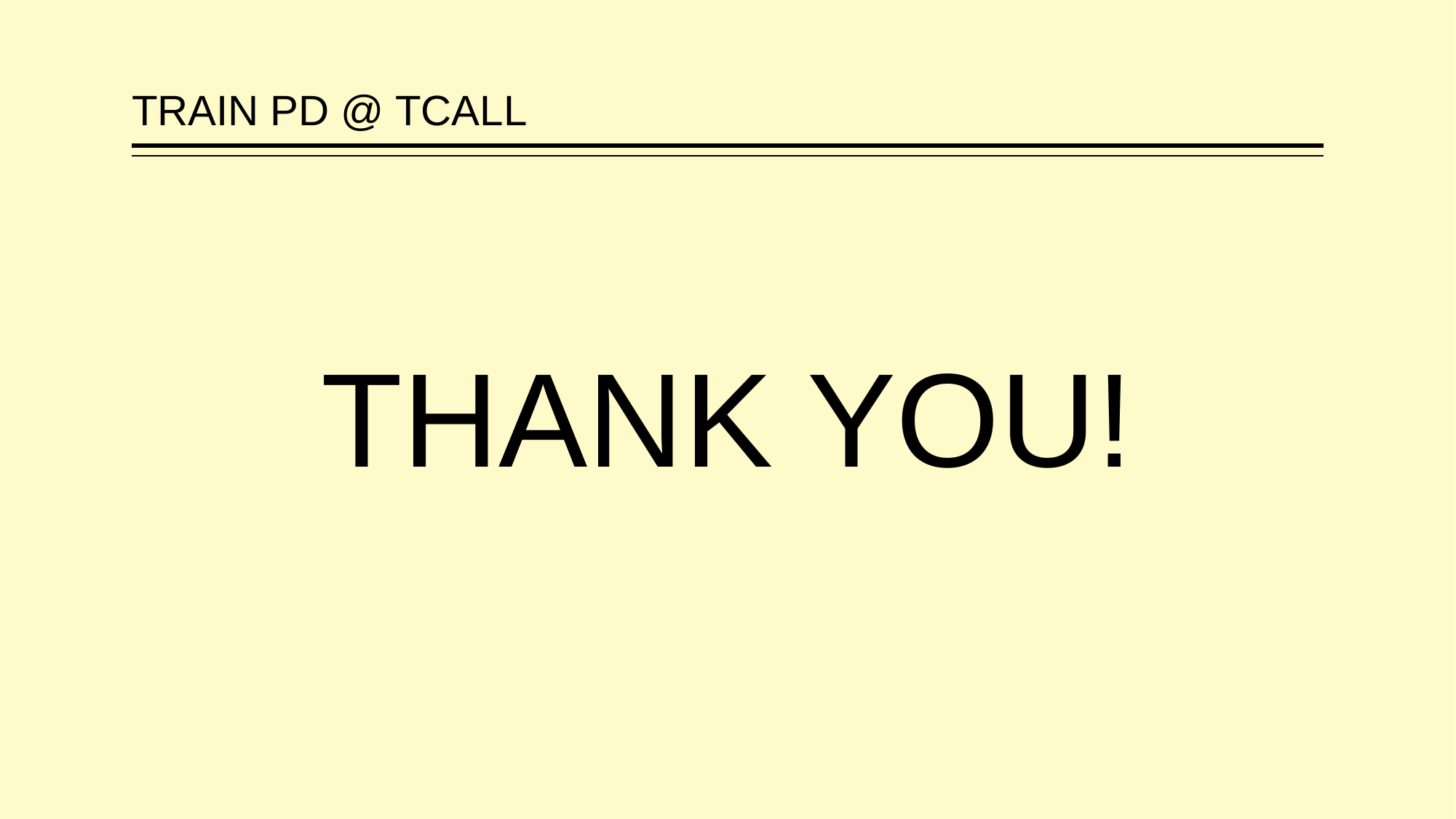

# TRAIN PD @ TCALL

THANK YOU!